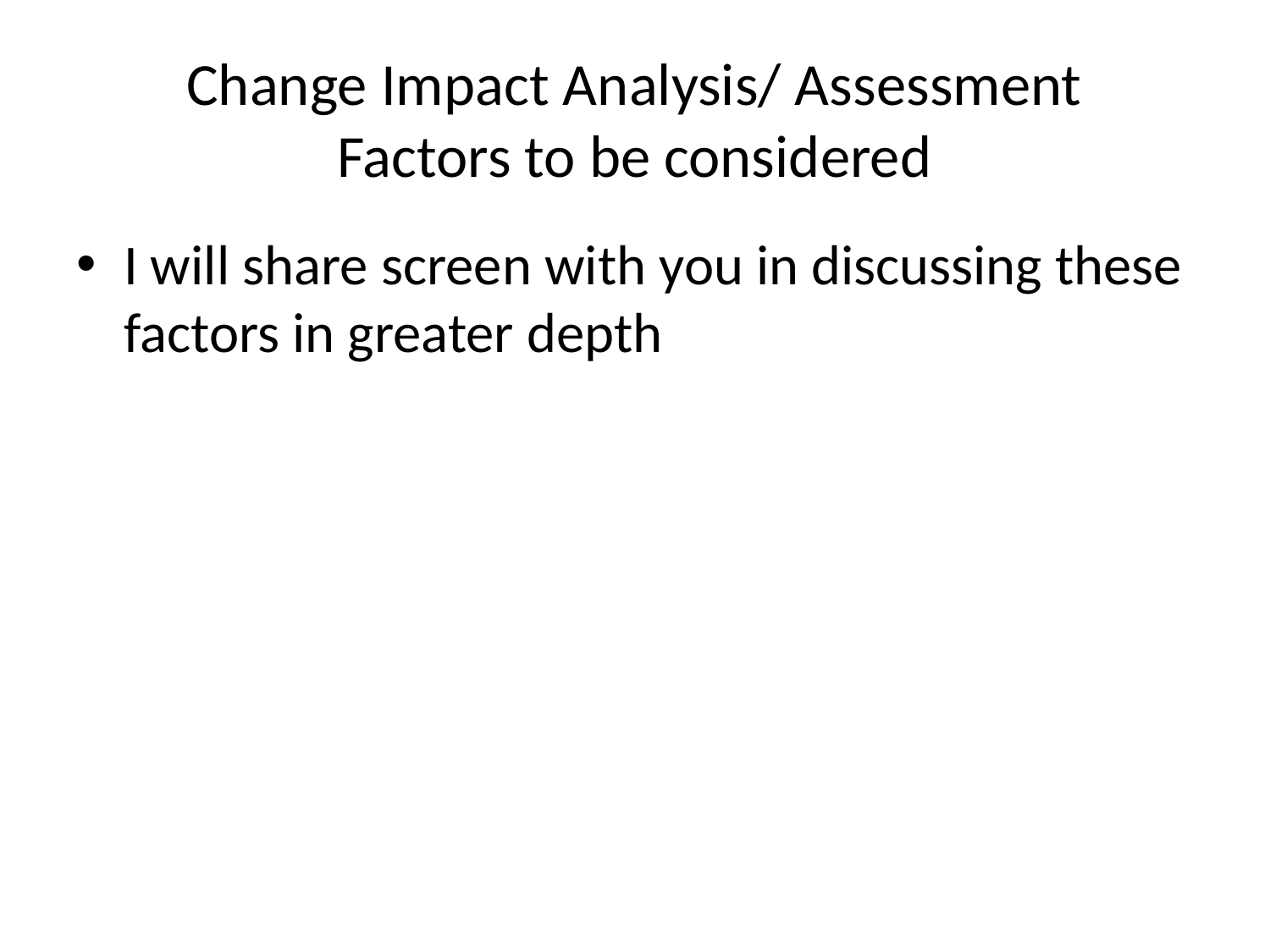

# Change Impact Analysis/ Assessment Factors to be considered
I will share screen with you in discussing these factors in greater depth